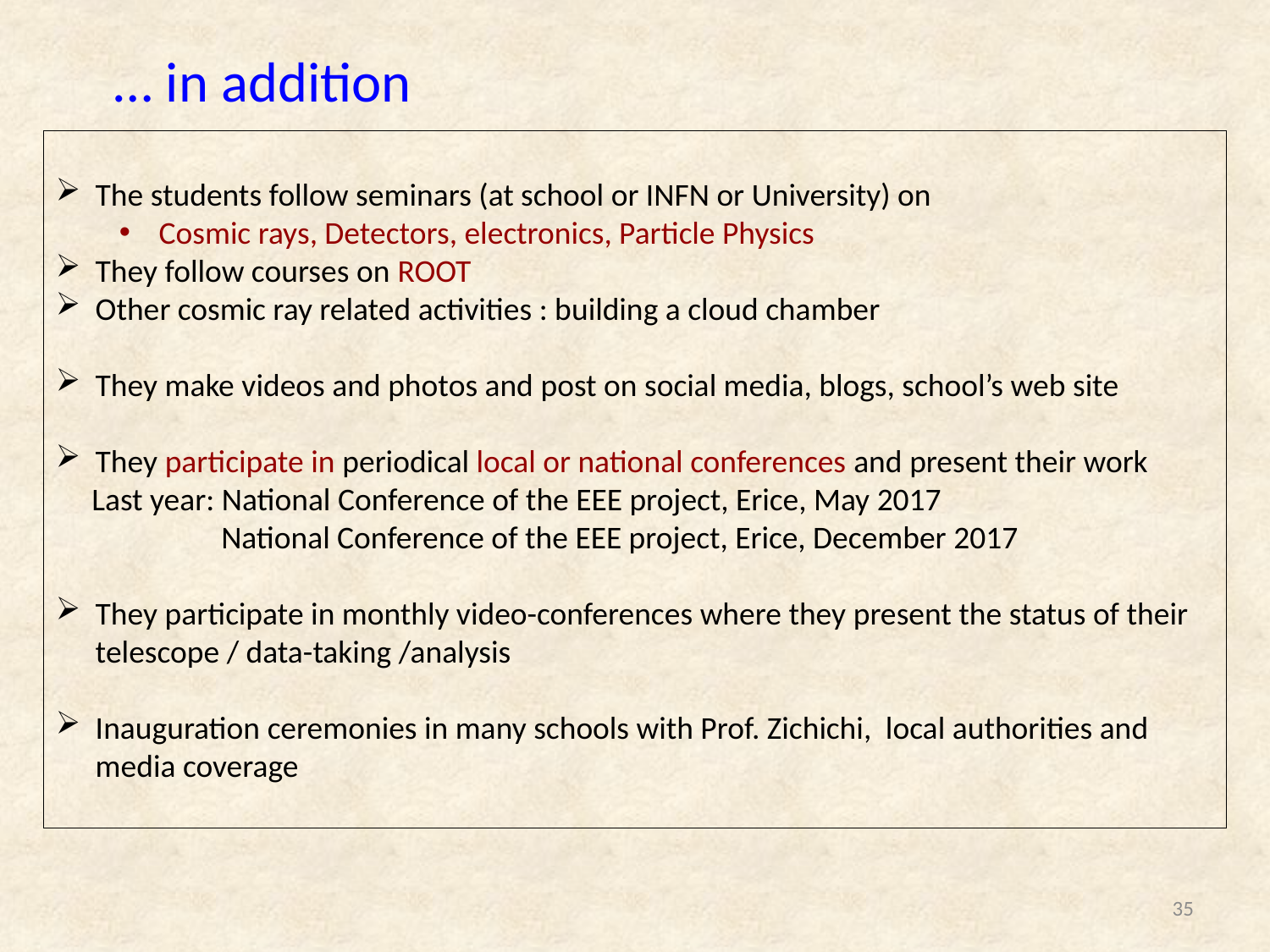

… in addition

The students follow seminars (at school or INFN or University) on
Cosmic rays, Detectors, electronics, Particle Physics
They follow courses on ROOT
Other cosmic ray related activities : building a cloud chamber

They make videos and photos and post on social media, blogs, school’s web site

They participate in periodical local or national conferences and present their work
     Last year: National Conference of the EEE project, Erice, May 2017
                       National Conference of the EEE project, Erice, December 2017

They participate in monthly video-conferences where they present the status of their telescope / data-taking /analysis

Inauguration ceremonies in many schools with Prof. Zichichi,  local authorities and media coverage

35